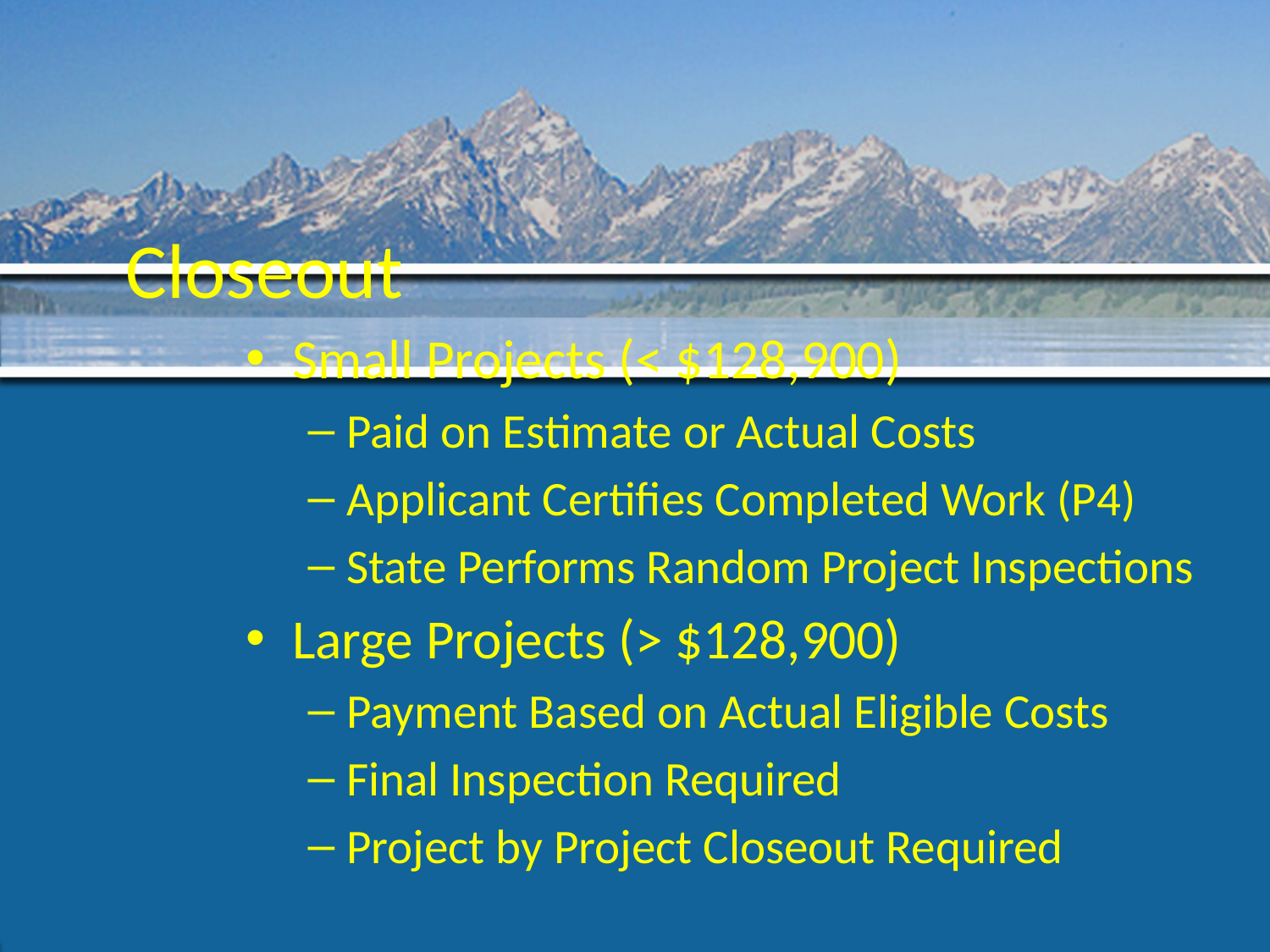

# Closeout
Small Projects (< $128,900)
Paid on Estimate or Actual Costs
Applicant Certifies Completed Work (P4)
State Performs Random Project Inspections
Large Projects (> $128,900)
Payment Based on Actual Eligible Costs
Final Inspection Required
Project by Project Closeout Required